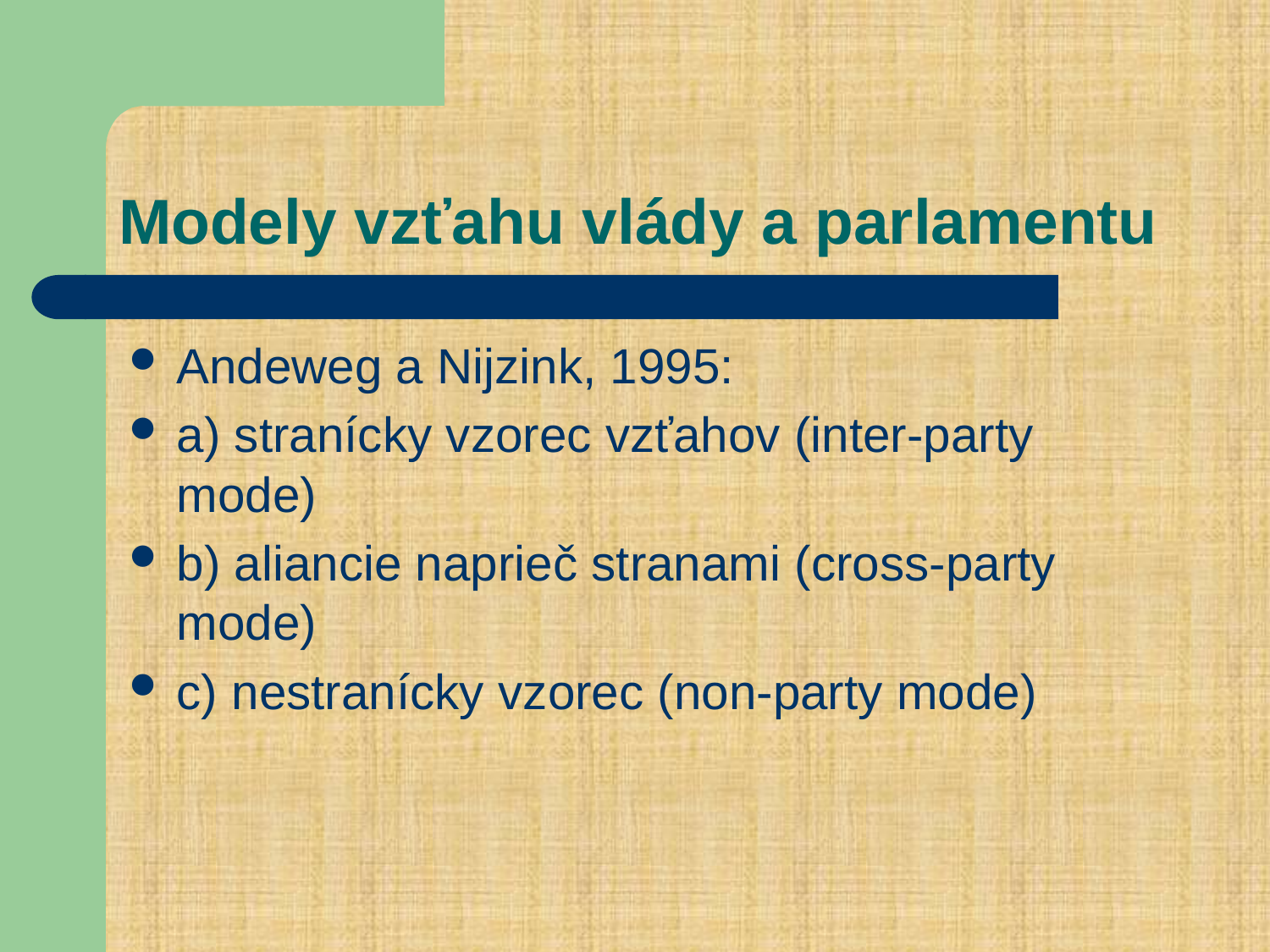

# Modely vzťahu vlády a parlamentu
Andeweg a Nijzink, 1995:
a) stranícky vzorec vzťahov (inter-party mode)
b) aliancie naprieč stranami (cross-party mode)
c) nestranícky vzorec (non-party mode)